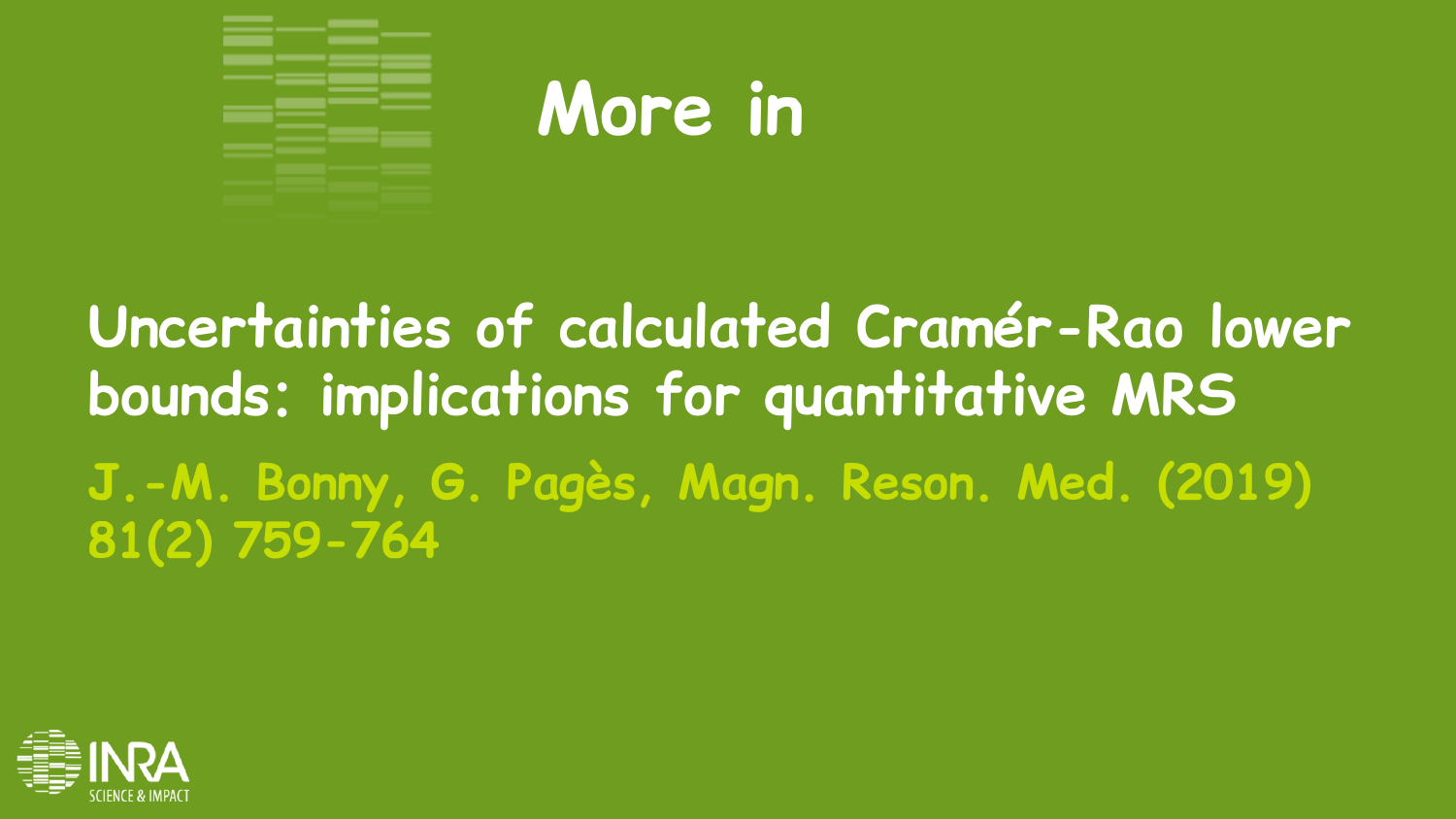

More in
Uncertainties of calculated Cramér-Rao lower bounds: implications for quantitative MRS
J.-M. Bonny, G. Pagès, Magn. Reson. Med. (2019) 81(2) 759-764